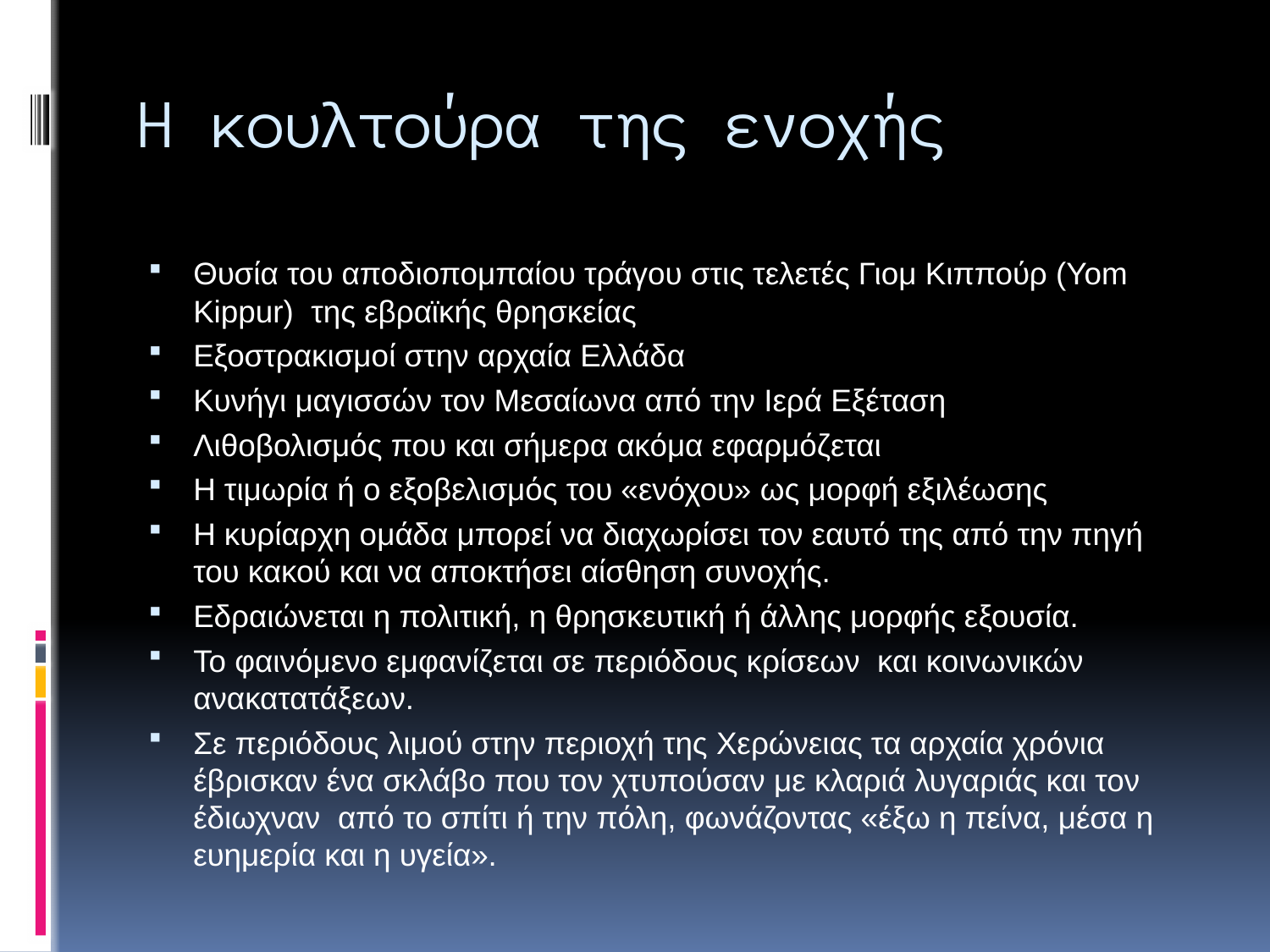

# Η κουλτούρα της ενοχής
Θυσία του αποδιοπομπαίου τράγου στις τελετές Γιομ Κιππούρ (Yom Kippur)  της εβραϊκής θρησκείας
Εξοστρακισμοί στην αρχαία Ελλάδα
Κυνήγι μαγισσών τον Μεσαίωνα από την Ιερά Εξέταση
Λιθοβολισμός που και σήμερα ακόμα εφαρμόζεται
Η τιμωρία ή ο εξοβελισμός του «ενόχου» ως μορφή εξιλέωσης
Η κυρίαρχη ομάδα μπορεί να διαχωρίσει τον εαυτό της από την πηγή του κακού και να αποκτήσει αίσθηση συνοχής.
Εδραιώνεται η πολιτική, η θρησκευτική ή άλλης μορφής εξουσία.
Το φαινόμενο εμφανίζεται σε περιόδους κρίσεων  και κοινωνικών ανακατατάξεων.
Σε περιόδους λιμού στην περιοχή της Χερώνειας τα αρχαία χρόνια έβρισκαν ένα σκλάβο που τον χτυπούσαν με κλαριά λυγαριάς και τον έδιωχναν  από το σπίτι ή την πόλη, φωνάζοντας «έξω η πείνα, μέσα η ευημερία και η υγεία».